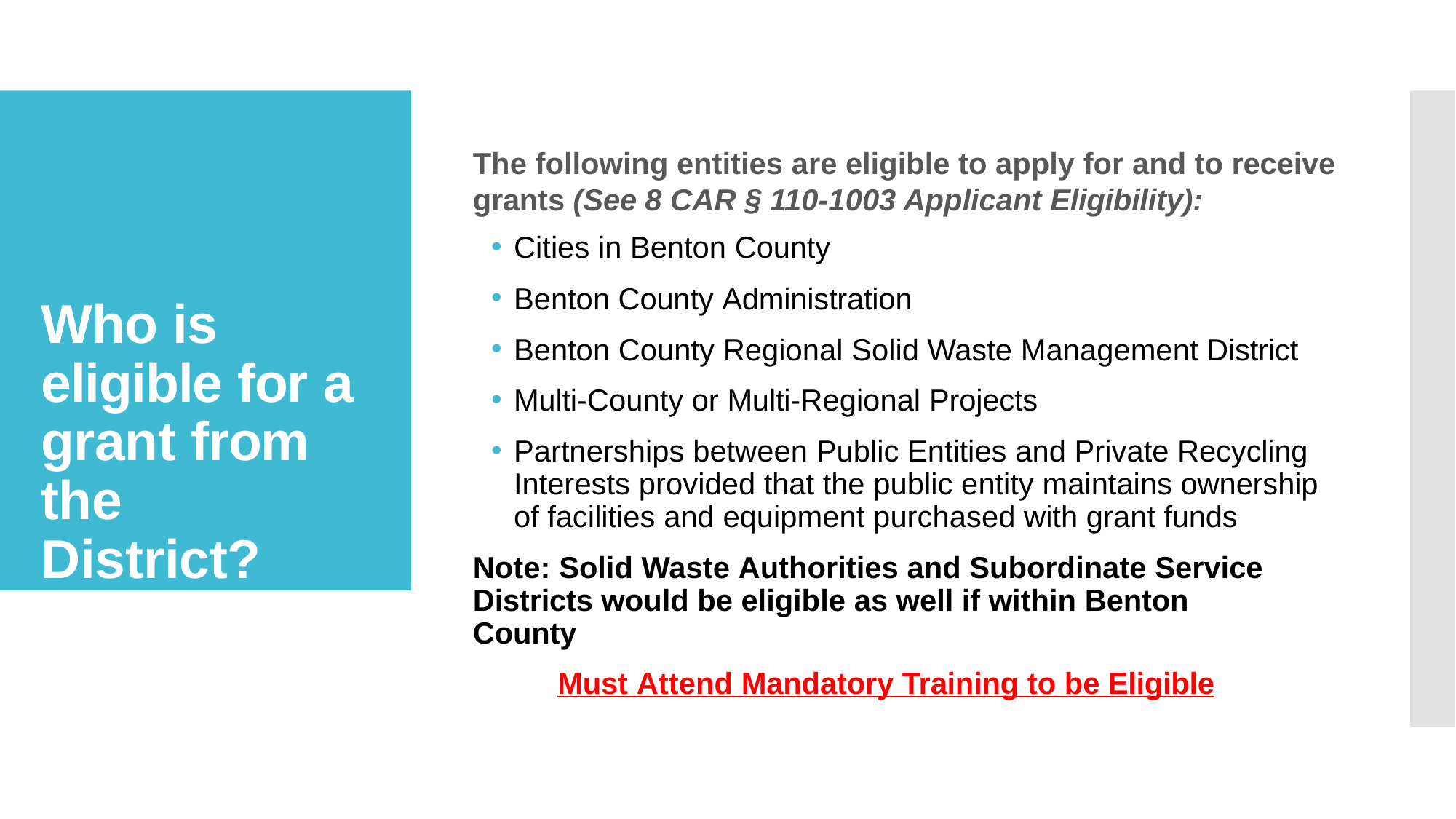

Who is eligible for a grant from the District?
The following entities are eligible to apply for and to receive grants (See 8 CAR § 110-1003 Applicant Eligibility):
Cities in Benton County
Benton County Administration
Benton County Regional Solid Waste Management District
Multi-County or Multi-Regional Projects
Partnerships between Public Entities and Private Recycling Interests provided that the public entity maintains ownership of facilities and equipment purchased with grant funds
Note: Solid Waste Authorities and Subordinate Service Districts would be eligible as well if within Benton County
Must Attend Mandatory Training to be Eligible